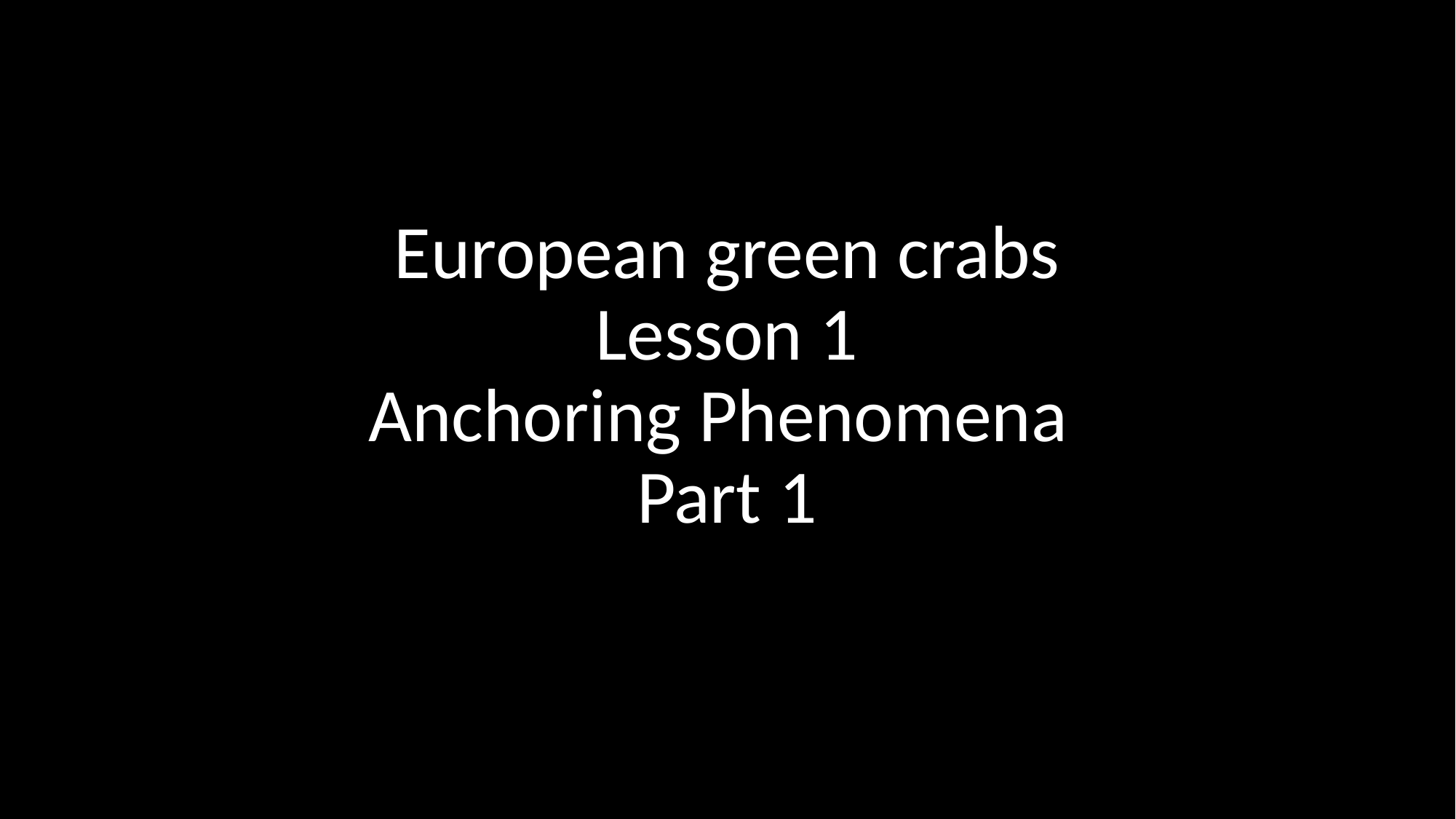

# European green crabs Lesson 1 Anchoring Phenomena Part 1